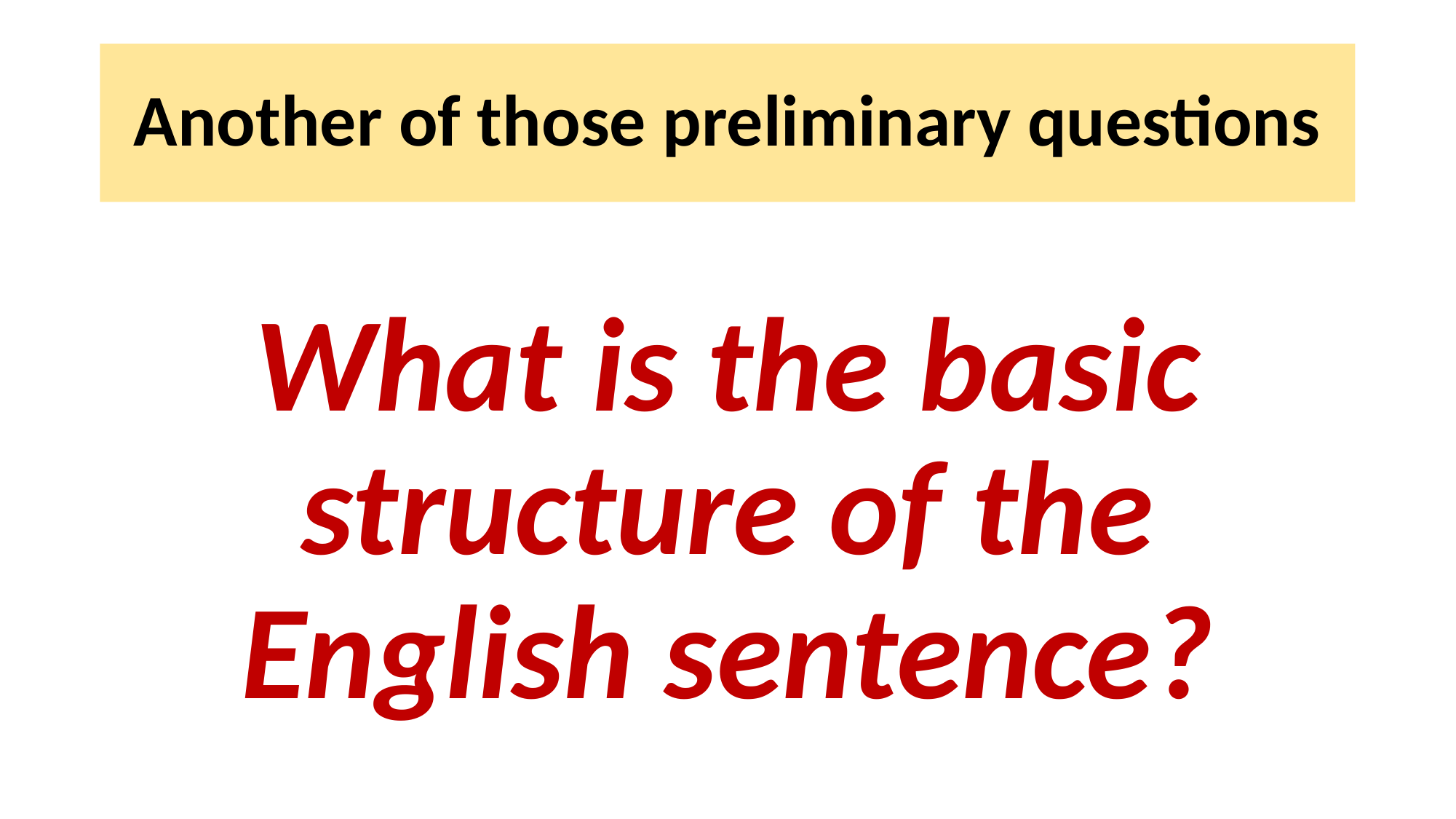

# Another of those preliminary questions
What is the basic structure of the English sentence?